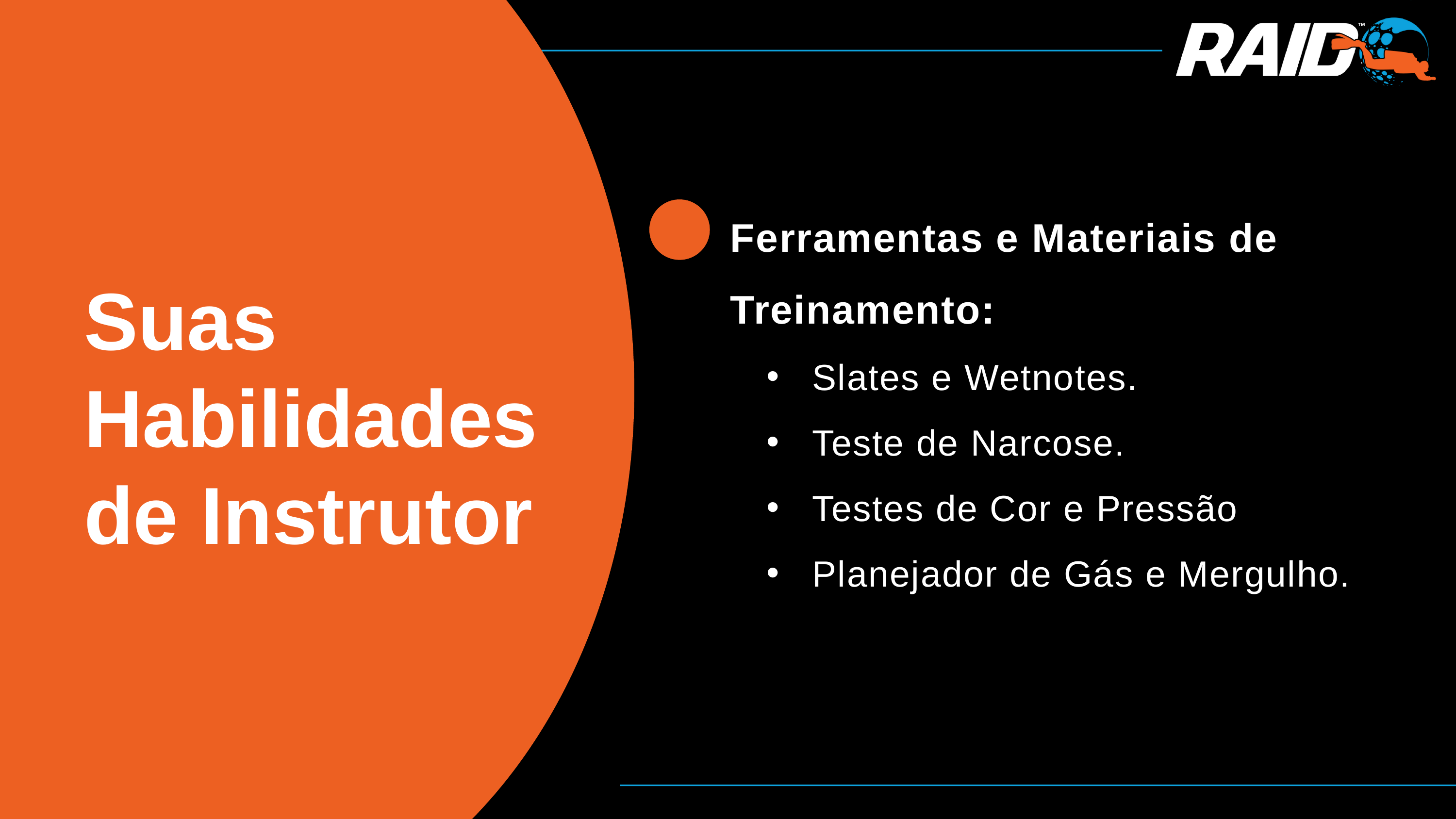

Ferramentas e Materiais de Treinamento:
Slates e Wetnotes.
Teste de Narcose.
Testes de Cor e Pressão
Planejador de Gás e Mergulho.

Suas Habilidades de Instrutor